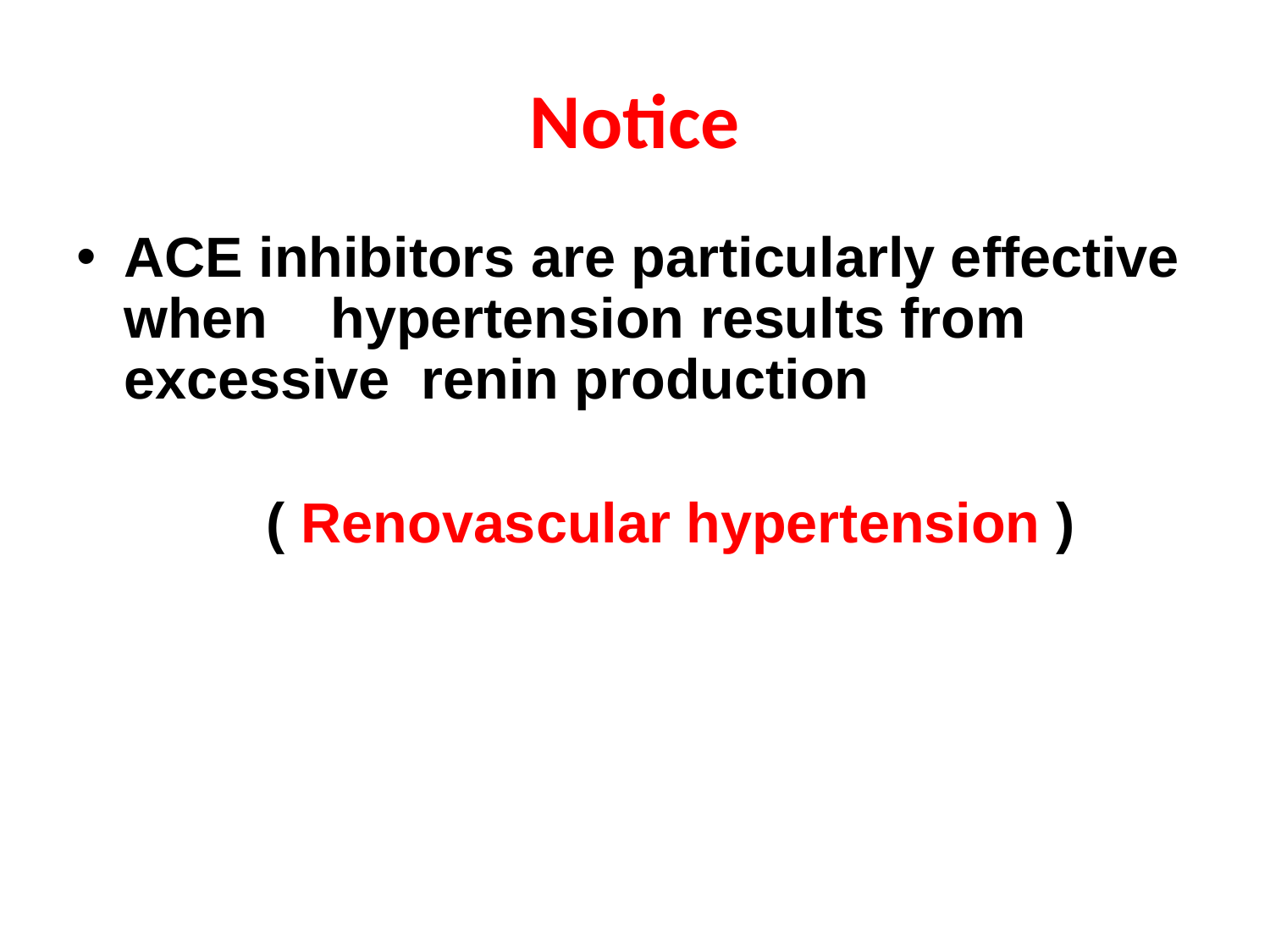

# Notice
ACE inhibitors are particularly effective when    hypertension results from excessive  renin production

		 ( Renovascular hypertension )